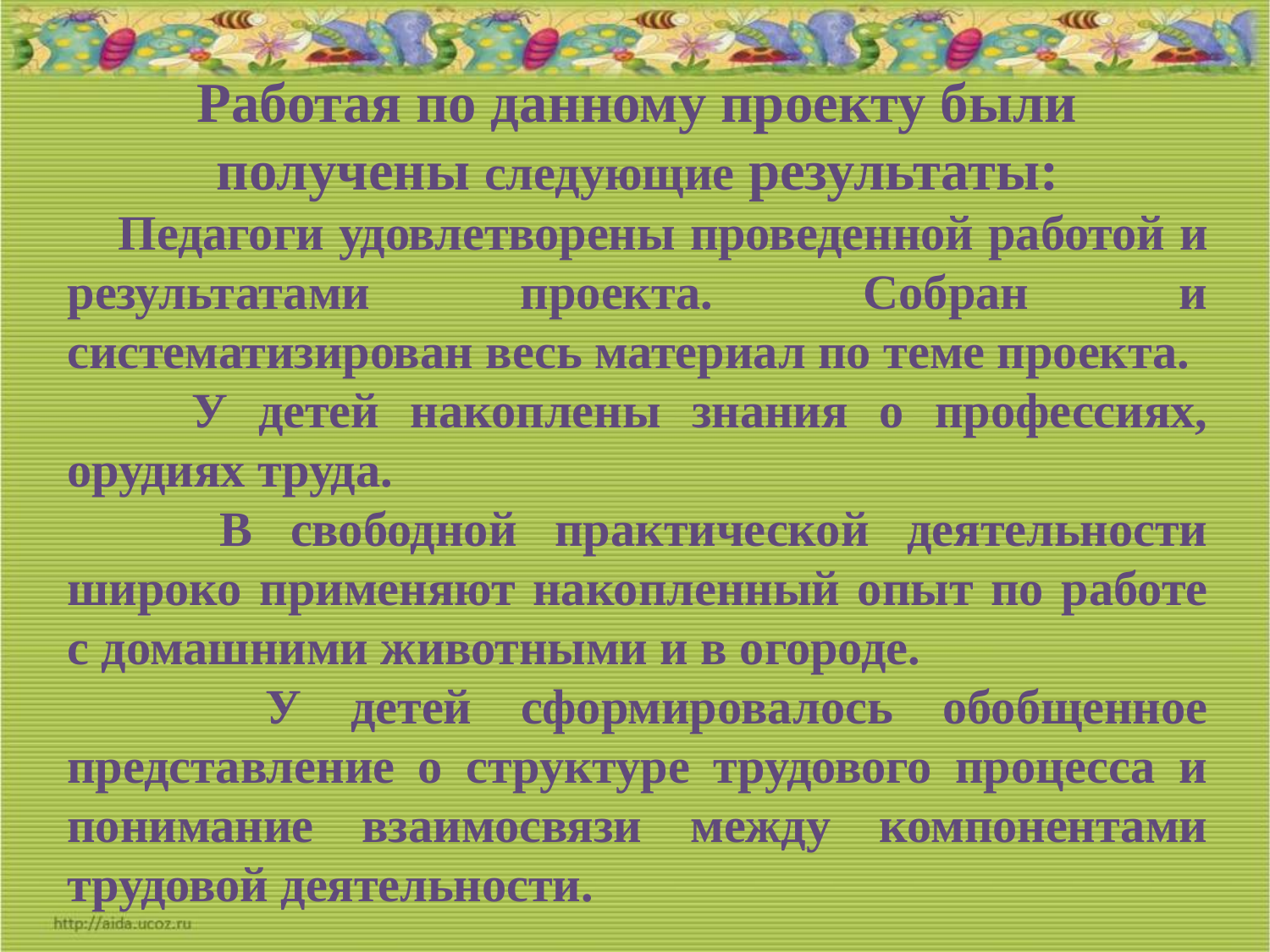

Работая по данному проекту были получены следующие результаты:
    Педагоги удовлетворены проведенной работой и результатами проекта. Собран и систематизирован весь материал по теме проекта.
    У детей накоплены знания о профессиях, орудиях труда.
    В свободной практической деятельности широко применяют накопленный опыт по работе с домашними животными и в огороде.
    У детей сформировалось обобщенное представление о структуре трудового процесса и понимание взаимосвязи между компонентами трудовой деятельности.